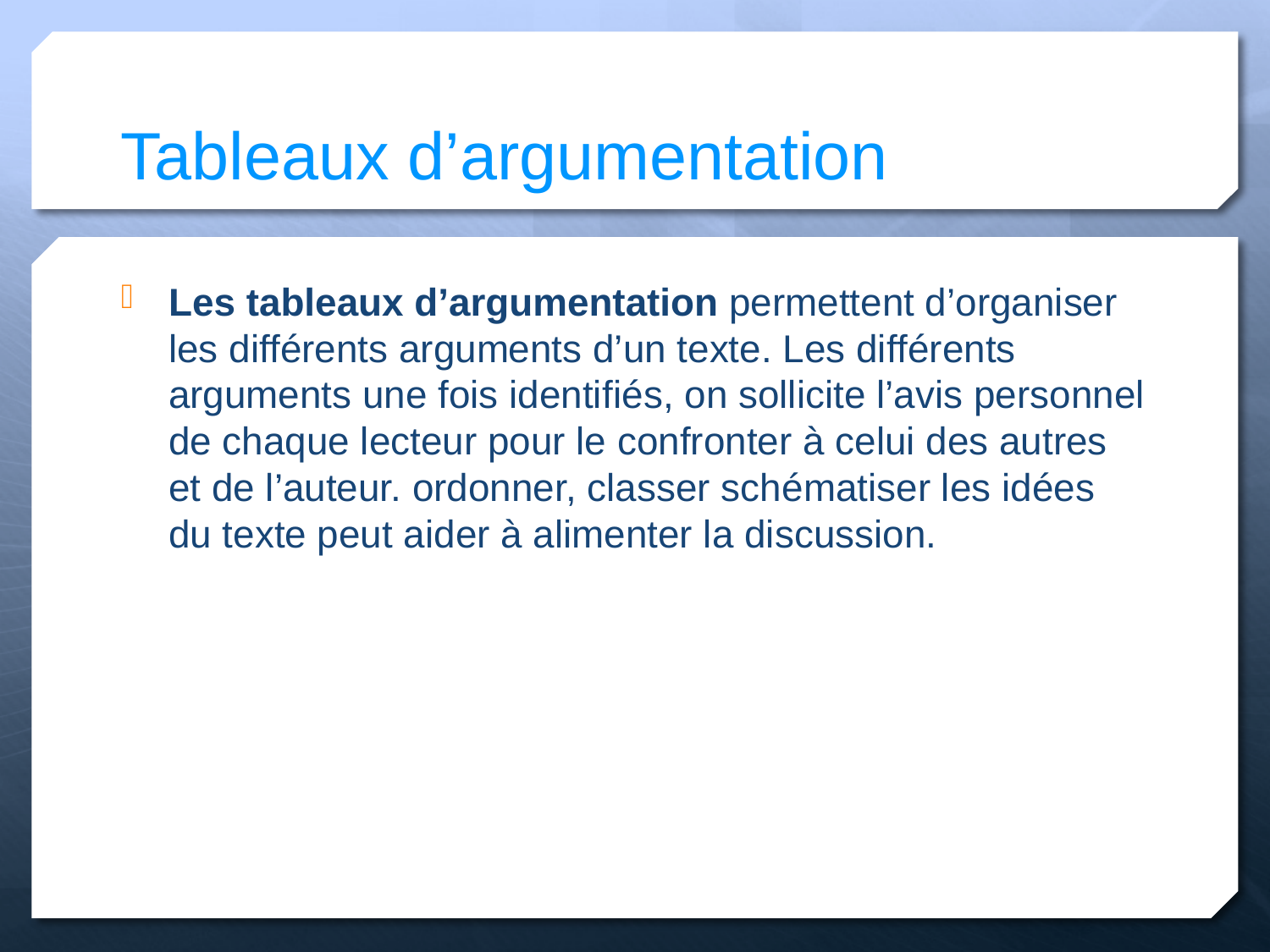

# Tableaux d’argumentation
Les tableaux d’argumentation permettent d’organiser les différents arguments d’un texte. Les différents arguments une fois identifiés, on sollicite l’avis personnel de chaque lecteur pour le confronter à celui des autres et de l’auteur. ordonner, classer schématiser les idées du texte peut aider à alimenter la discussion.